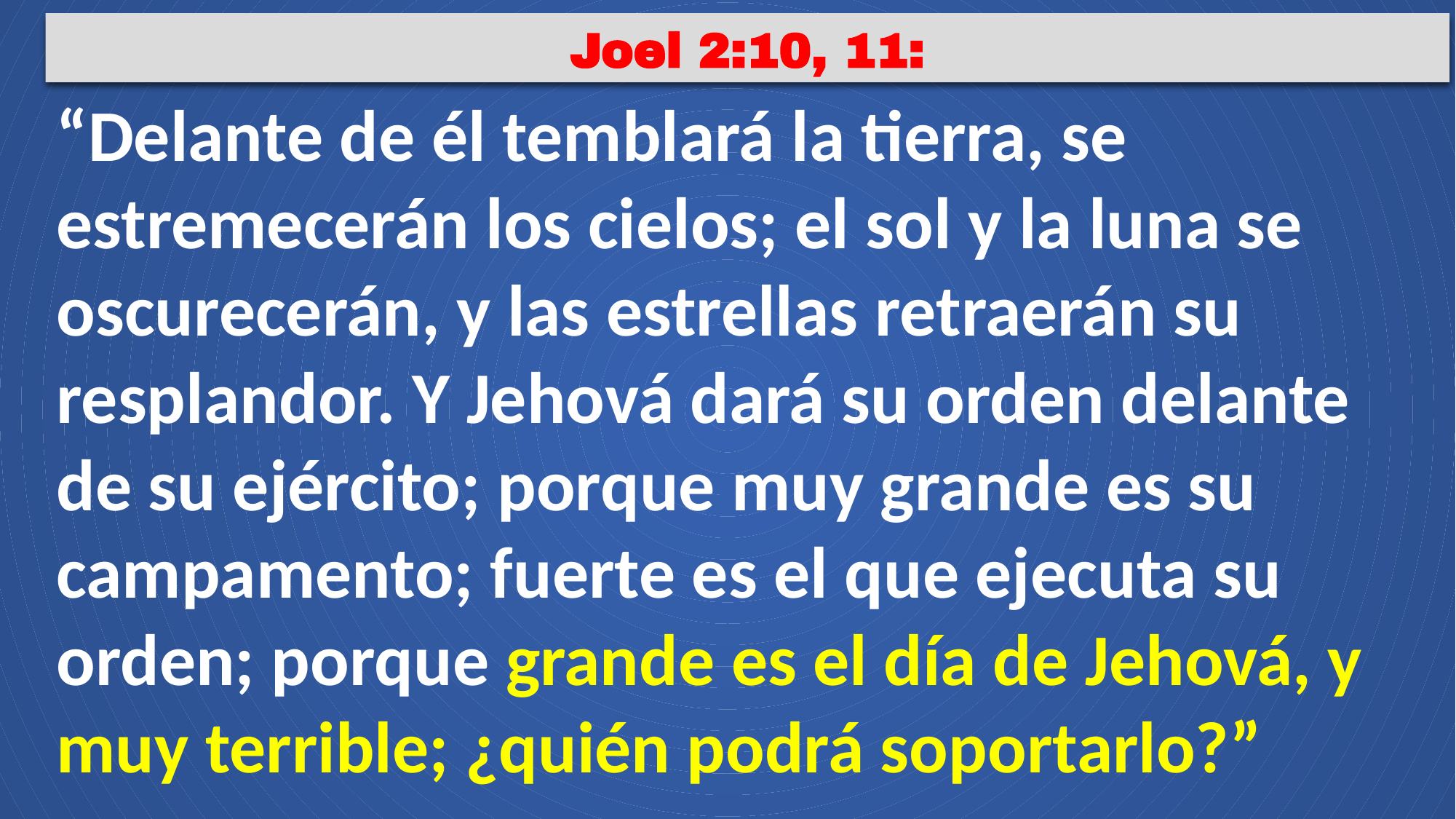

Joel 2:10, 11:
“Delante de él temblará la tierra, se estremecerán los cielos; el sol y la luna se oscurecerán, y las estrellas retraerán su resplandor. Y Jehová dará su orden delante de su ejército; porque muy grande es su campamento; fuerte es el que ejecuta su orden; porque grande es el día de Jehová, y muy terrible; ¿quién podrá soportarlo?”